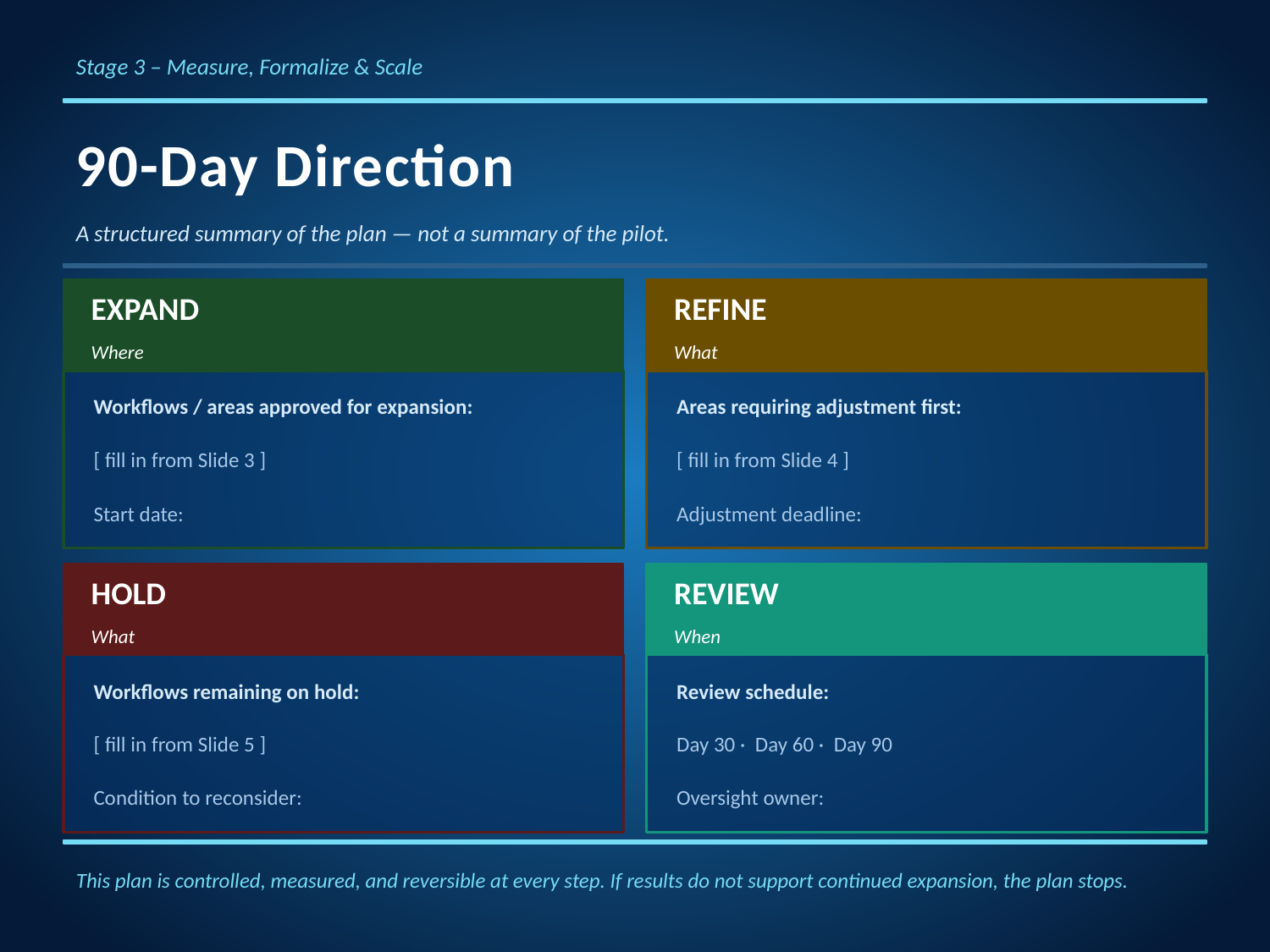

Stage 3 – Measure, Formalize & Scale

90-Day Direction
A structured summary of the plan — not a summary of the pilot.

EXPAND

REFINE
Where
What

Workflows / areas approved for expansion:
Areas requiring adjustment first:
[ fill in from Slide 3 ]
[ fill in from Slide 4 ]
Start date:
Adjustment deadline:

HOLD

REVIEW
What
When

Workflows remaining on hold:
Review schedule:
[ fill in from Slide 5 ]
Day 30 ·  Day 60 ·  Day 90
Condition to reconsider:
Oversight owner:

This plan is controlled, measured, and reversible at every step. If results do not support continued expansion, the plan stops.